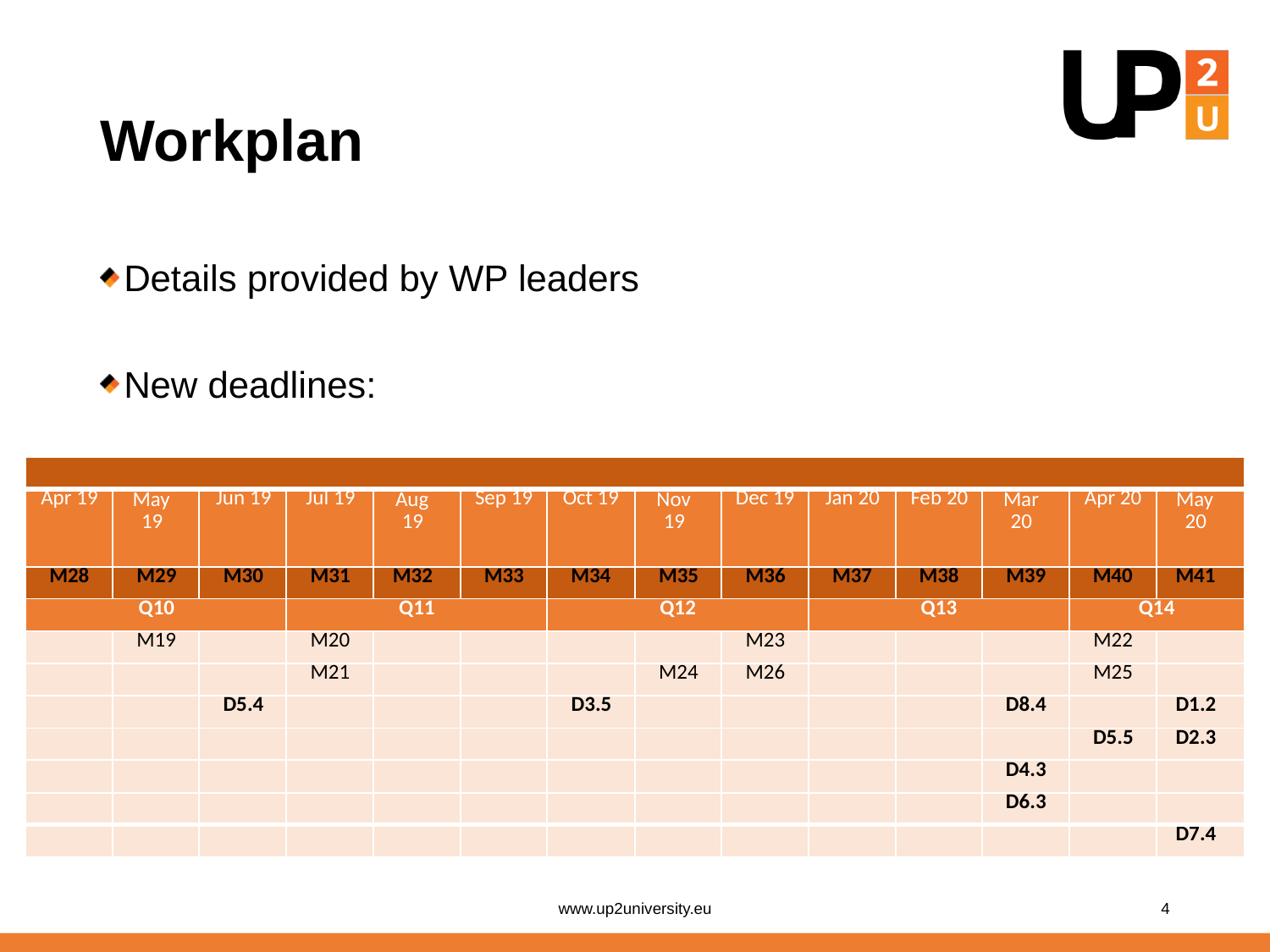

# Workplan
Details provided by WP leaders

New deadlines:

|  |  |  |  |  |  |  |  |  |  |  |  |  |  |
| --- | --- | --- | --- | --- | --- | --- | --- | --- | --- | --- | --- | --- | --- |
| Apr 19 | May 19 | Jun 19 | Jul 19 | Aug 19 | Sep 19 | Oct 19 | Nov 19 | Dec 19 | Jan 20 | Feb 20 | Mar 20 | Apr 20 | May 20 |
| M28 | M29 | M30 | M31 | M32 | M33 | M34 | M35 | M36 | M37 | M38 | M39 | M40 | M41 |
| Q10 |  |  | Q11 |  |  | Q12 |  |  | Q13 |  |  | Q14 |  |
|  | M19 |  | M20 |  |  |  |  | M23 |  |  |  | M22 |  |
|  |  |  | M21 |  |  |  | M24 | M26 |  |  |  | M25 |  |
|  |  | D5.4 |  |  |  | D3.5 |  |  |  |  | D8.4 |  | D1.2 |
|  |  |  |  |  |  |  |  |  |  |  |  | D5.5 | D2.3 |
|  |  |  |  |  |  |  |  |  |  |  | D4.3 |  |  |
|  |  |  |  |  |  |  |  |  |  |  | D6.3 |  |  |
|  |  |  |  |  |  |  |  |  |  |  |  |  | D7.4 |
www.up2university.eu
4